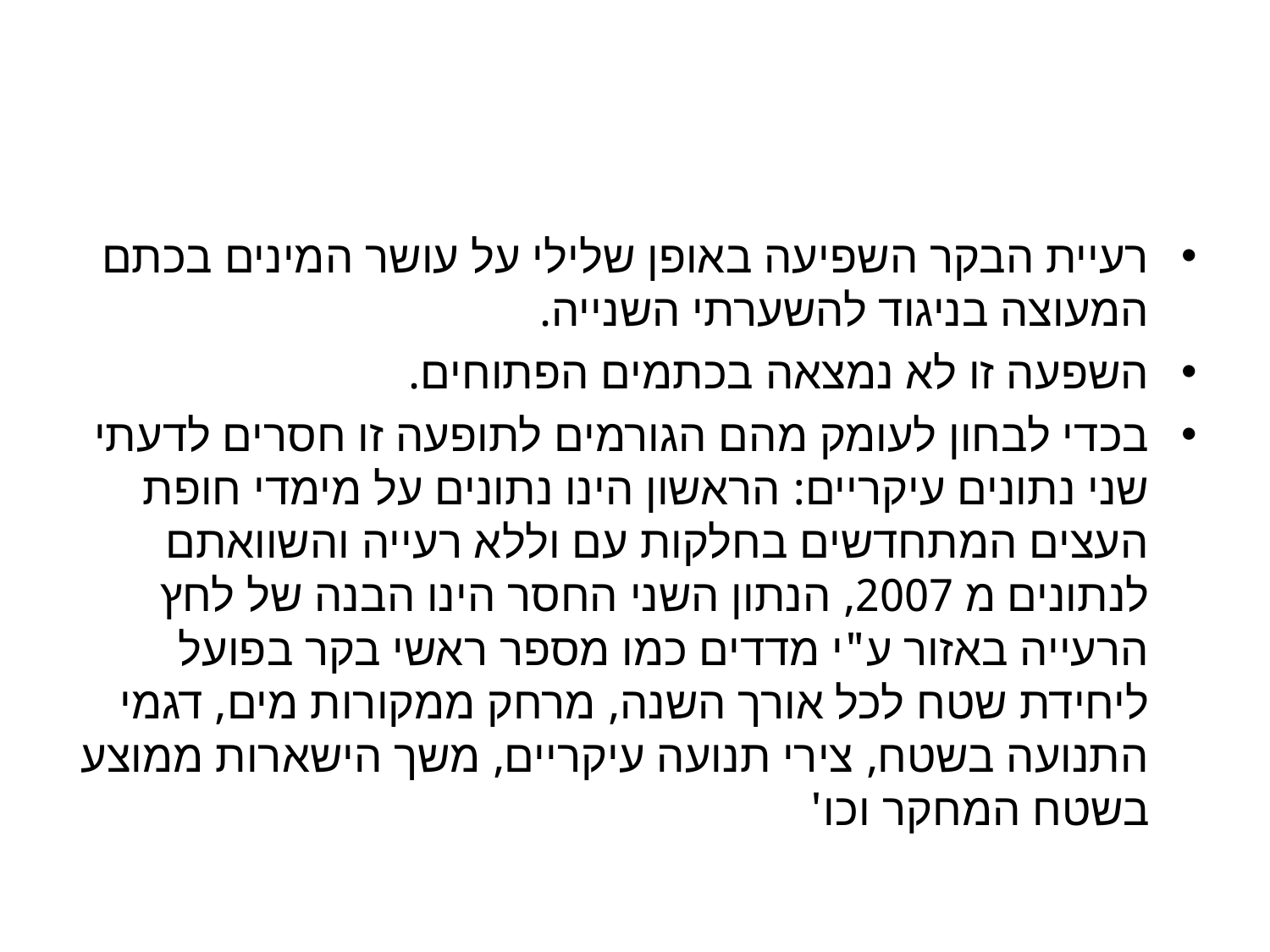

#
רעיית הבקר השפיעה באופן שלילי על עושר המינים בכתם המעוצה בניגוד להשערתי השנייה.
השפעה זו לא נמצאה בכתמים הפתוחים.
בכדי לבחון לעומק מהם הגורמים לתופעה זו חסרים לדעתי שני נתונים עיקריים: הראשון הינו נתונים על מימדי חופת העצים המתחדשים בחלקות עם וללא רעייה והשוואתם לנתונים מ 2007, הנתון השני החסר הינו הבנה של לחץ הרעייה באזור ע"י מדדים כמו מספר ראשי בקר בפועל ליחידת שטח לכל אורך השנה, מרחק ממקורות מים, דגמי התנועה בשטח, צירי תנועה עיקריים, משך הישארות ממוצע בשטח המחקר וכו'